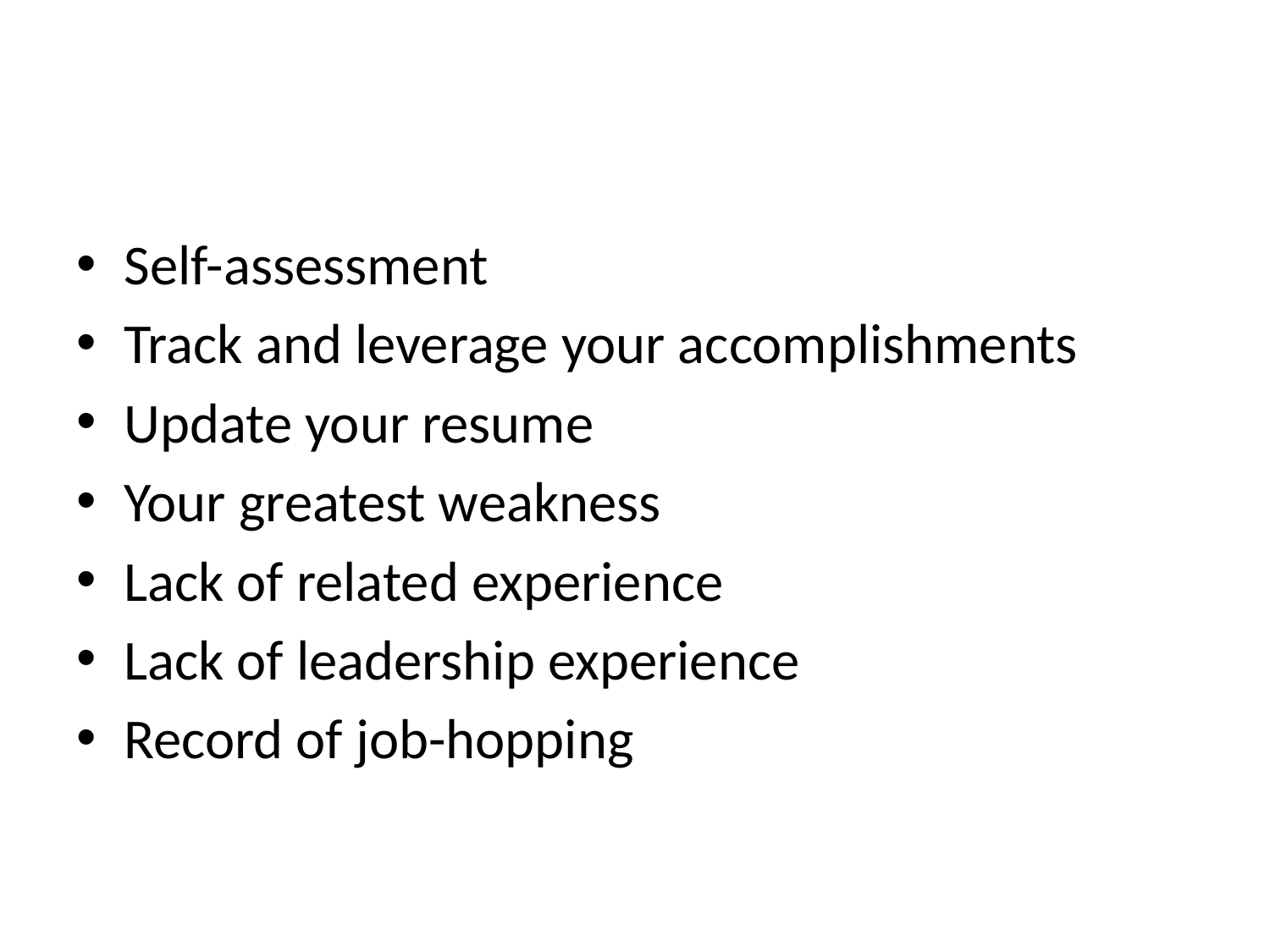

#
Self-assessment
Track and leverage your accomplishments
Update your resume
Your greatest weakness
Lack of related experience
Lack of leadership experience
Record of job-hopping